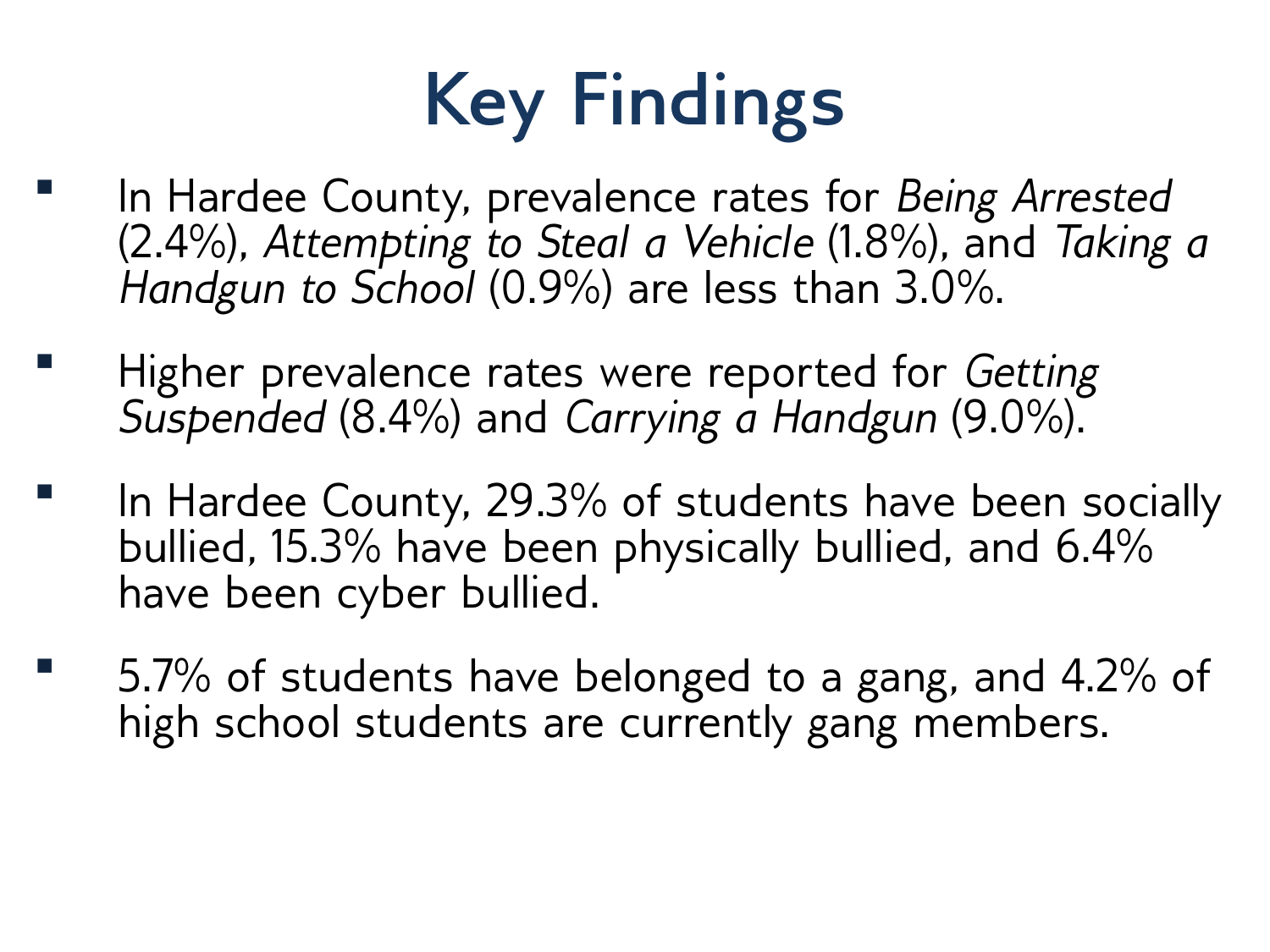

Key Findings
In Hardee County, prevalence rates for Being Arrested (2.4%), Attempting to Steal a Vehicle (1.8%), and Taking a Handgun to School (0.9%) are less than 3.0%.
Higher prevalence rates were reported for Getting Suspended (8.4%) and Carrying a Handgun (9.0%).
In Hardee County, 29.3% of students have been socially bullied, 15.3% have been physically bullied, and 6.4% have been cyber bullied.
5.7% of students have belonged to a gang, and 4.2% of high school students are currently gang members.